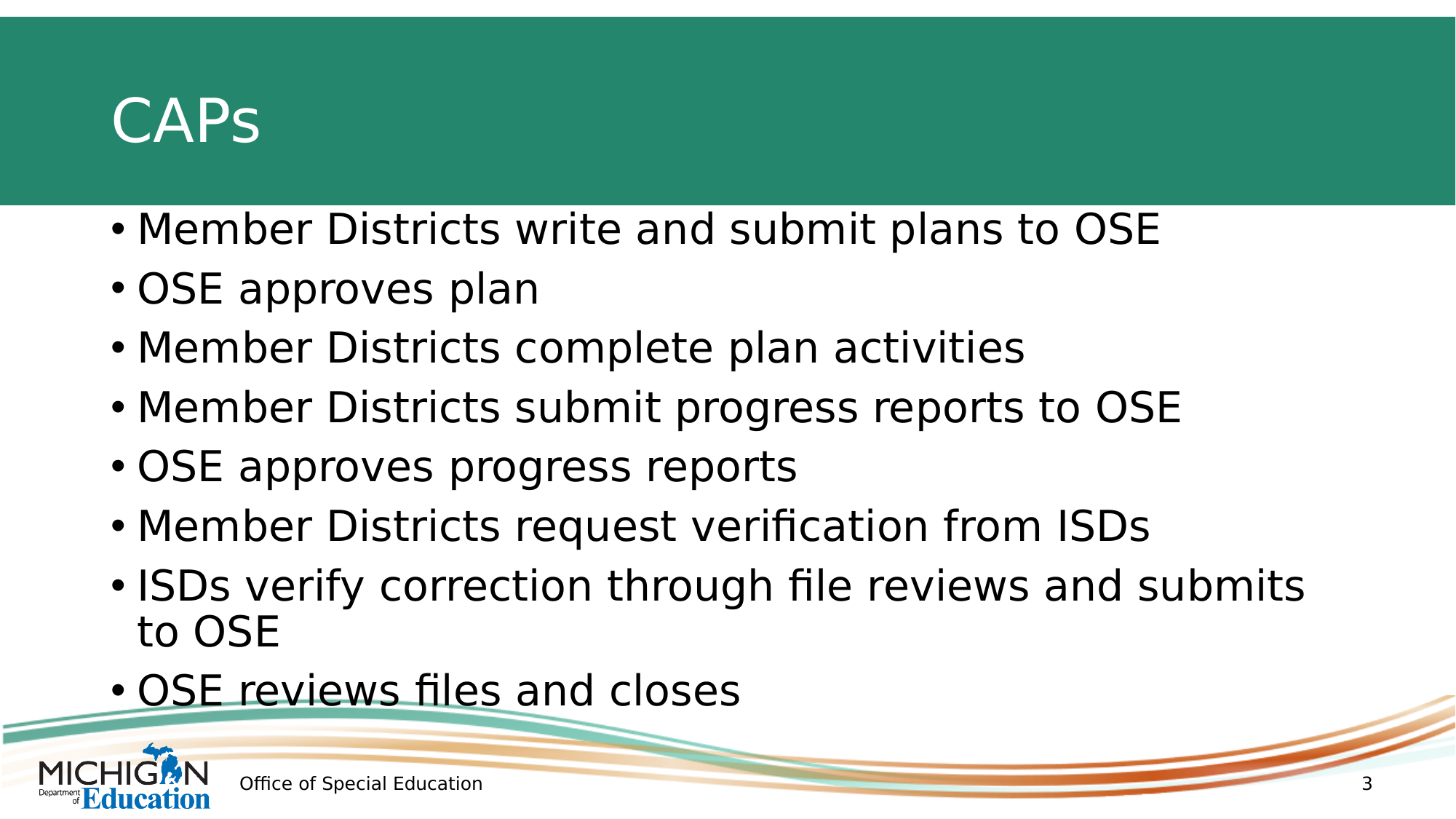

# CAPs
Member Districts write and submit plans to OSE
OSE approves plan
Member Districts complete plan activities
Member Districts submit progress reports to OSE
OSE approves progress reports
Member Districts request verification from ISDs
ISDs verify correction through file reviews and submits to OSE
OSE reviews files and closes
Office of Special Education
3